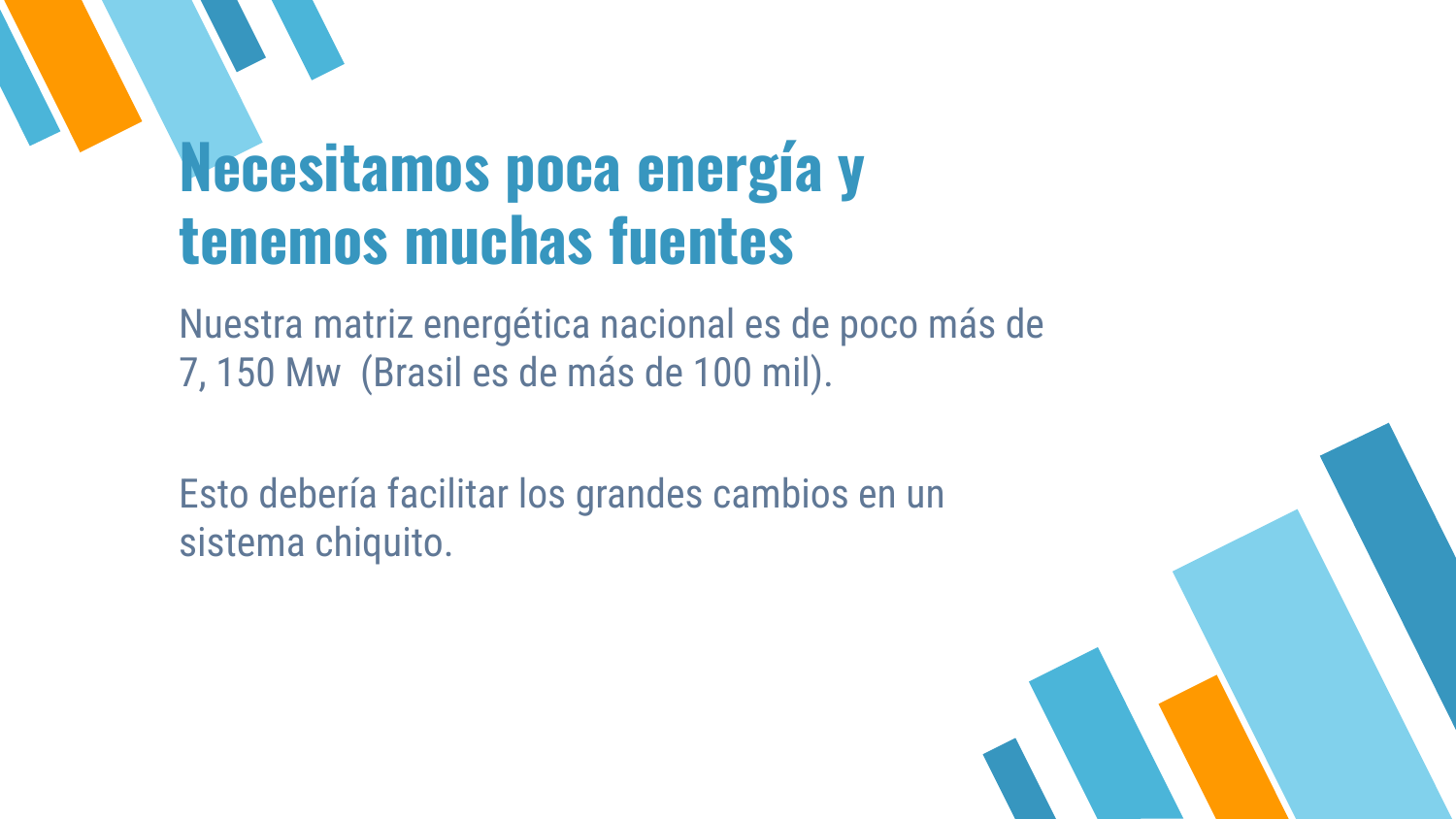

# Necesitamos poca energía y tenemos muchas fuentes
Nuestra matriz energética nacional es de poco más de 7, 150 Mw  (Brasil es de más de 100 mil).

Esto debería facilitar los grandes cambios en un sistema chiquito.